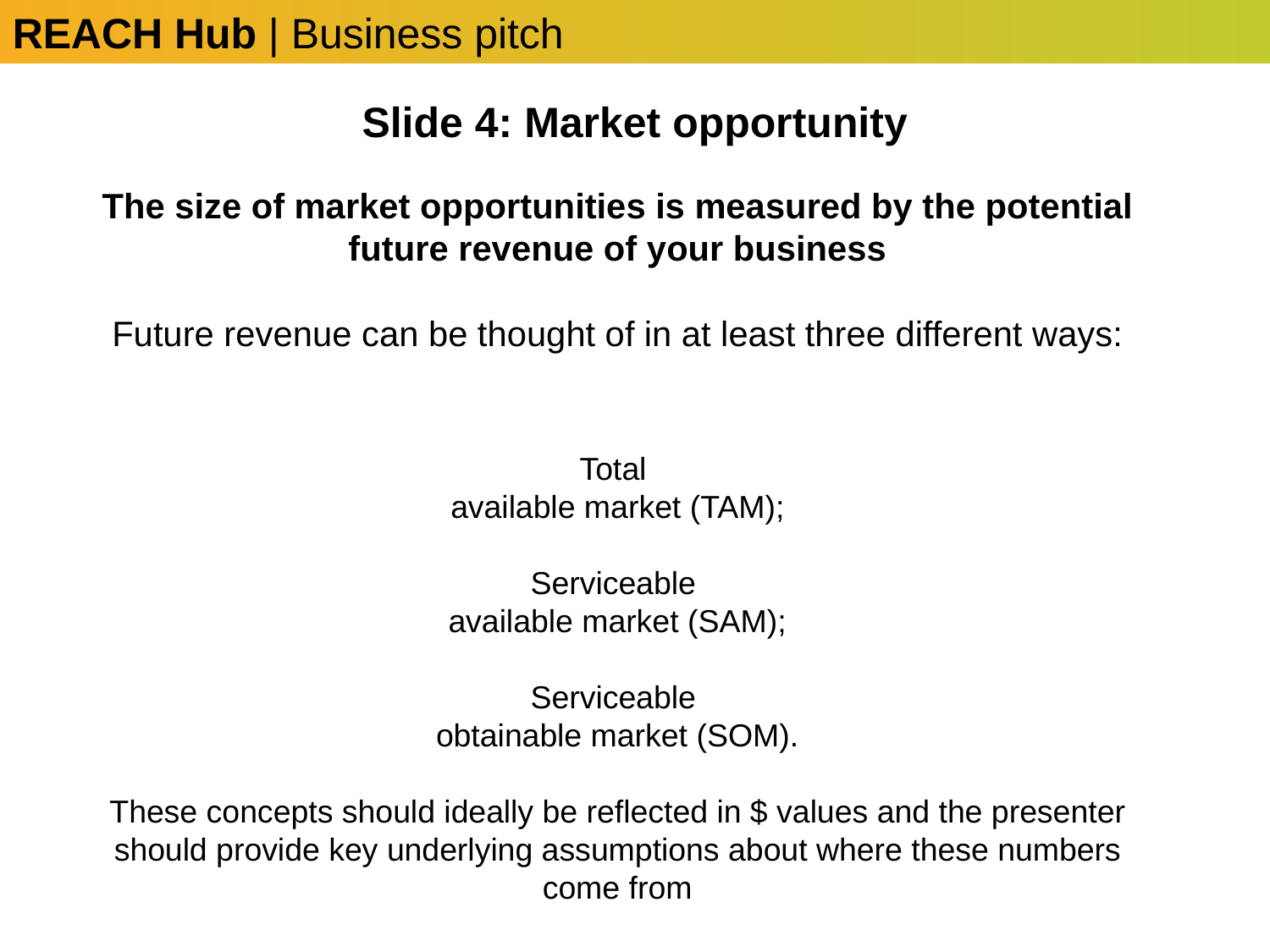

REACH Hub | Business pitch
Slide 4: Market opportunity
The size of market opportunities is measured by the potential future revenue of your business

Future revenue can be thought of in at least three different ways:

Total
available market (TAM);

Serviceable
available market (SAM);

Serviceable
obtainable market (SOM).

These concepts should ideally be reflected in $ values and the presenter should provide key underlying assumptions about where these numbers come from